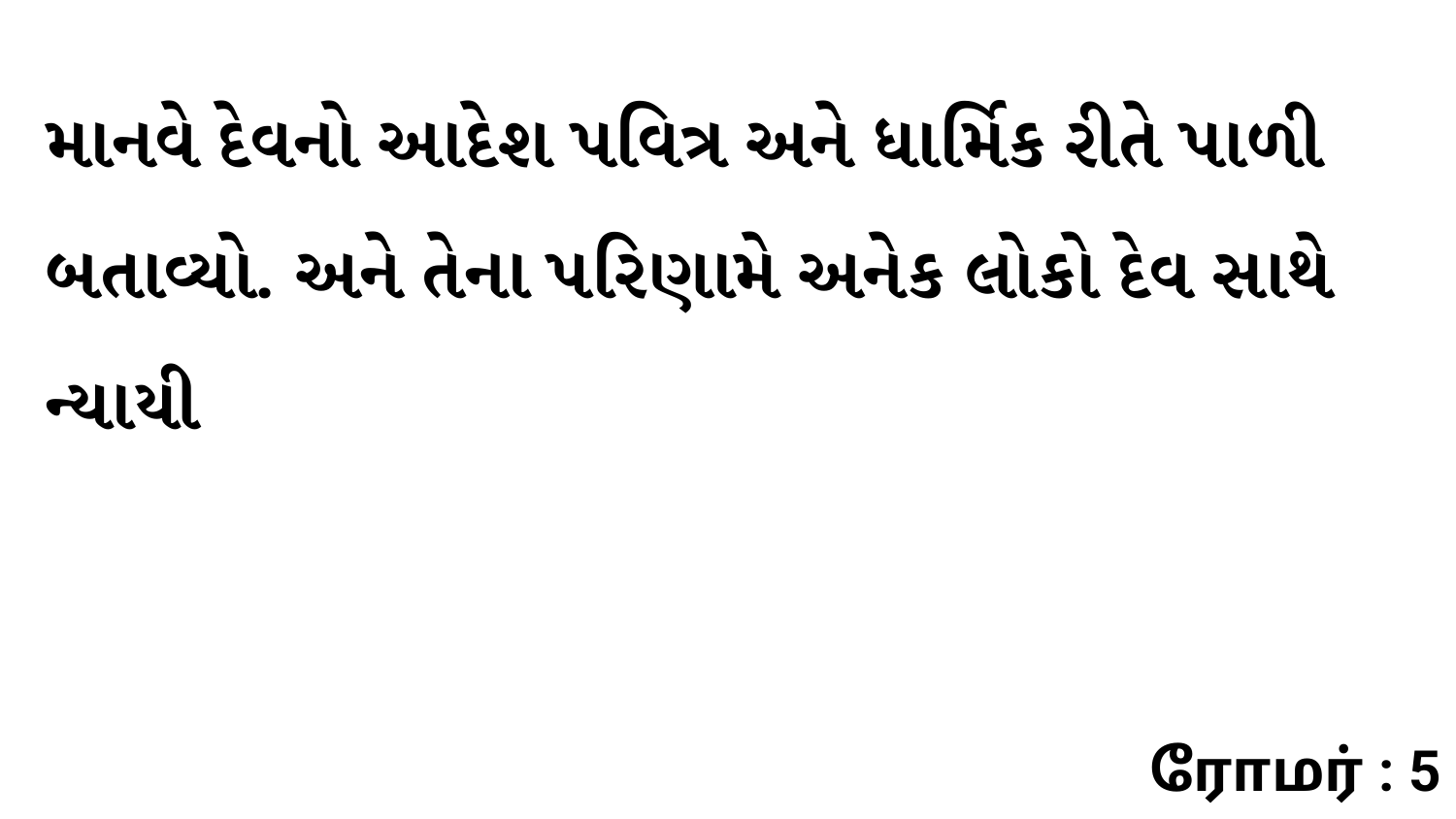

માનવે દેવનો આદેશ પવિત્ર અને ધાર્મિક રીતે પાળી બતાવ્યો. અને તેના પરિણામે અનેક લોકો દેવ સાથે ન્યાયી
ரோமர் : 5